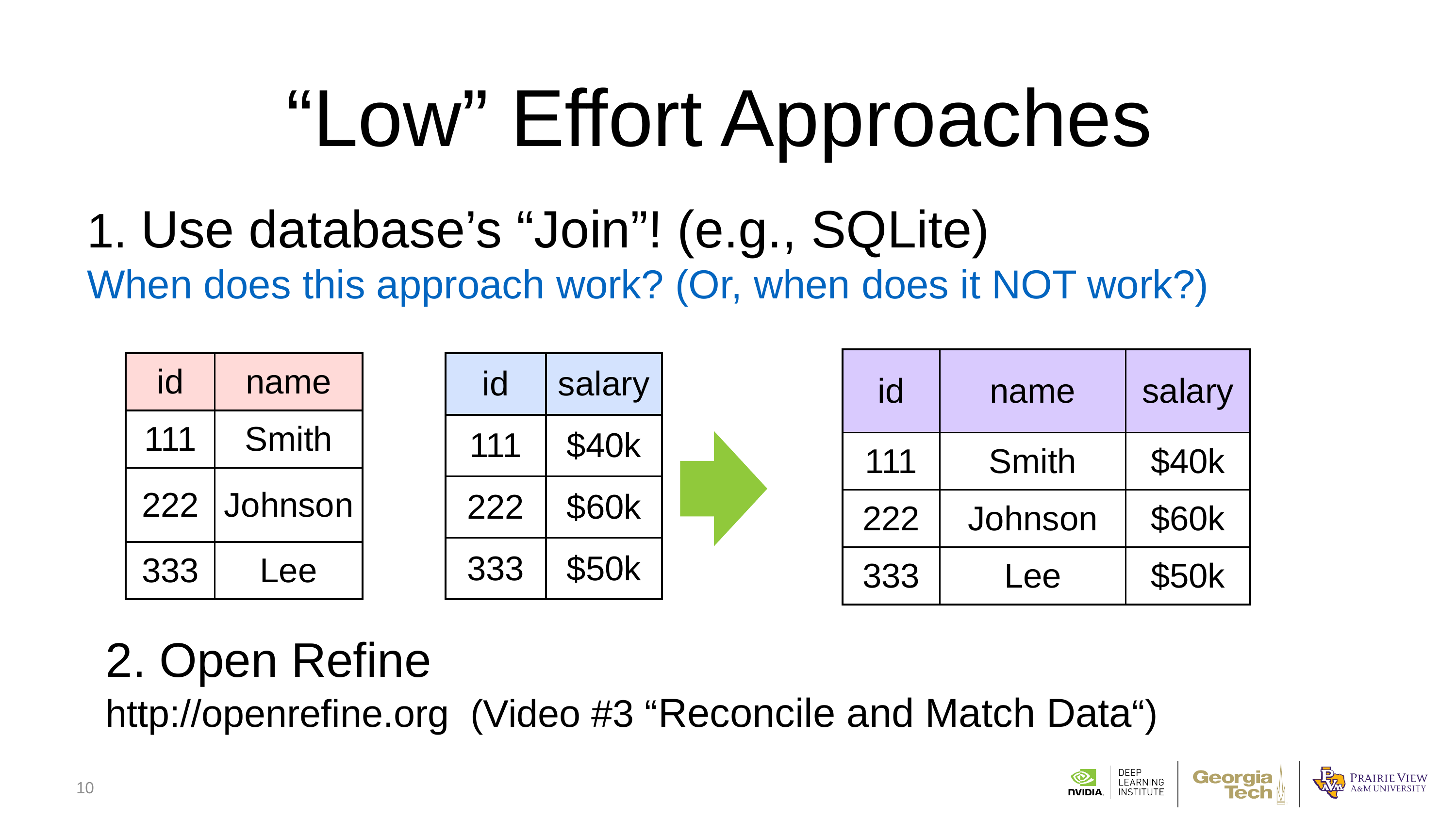

“Low” Effort Approaches
1. Use database’s “Join”! (e.g., SQLite)
When does this approach work? (Or, when does it NOT work?)
| id | name | salary |
| --- | --- | --- |
| 111 | Smith | $40k |
| 222 | Johnson | $60k |
| 333 | Lee | $50k |
| id | salary |
| --- | --- |
| 111 | $40k |
| 222 | $60k |
| 333 | $50k |
| id | name |
| --- | --- |
| 111 | Smith |
| 222 | Johnson |
| 333 | Lee |

2. Open Refine
http://openrefine.org  (Video #3 “Reconcile and Match Data“)
10